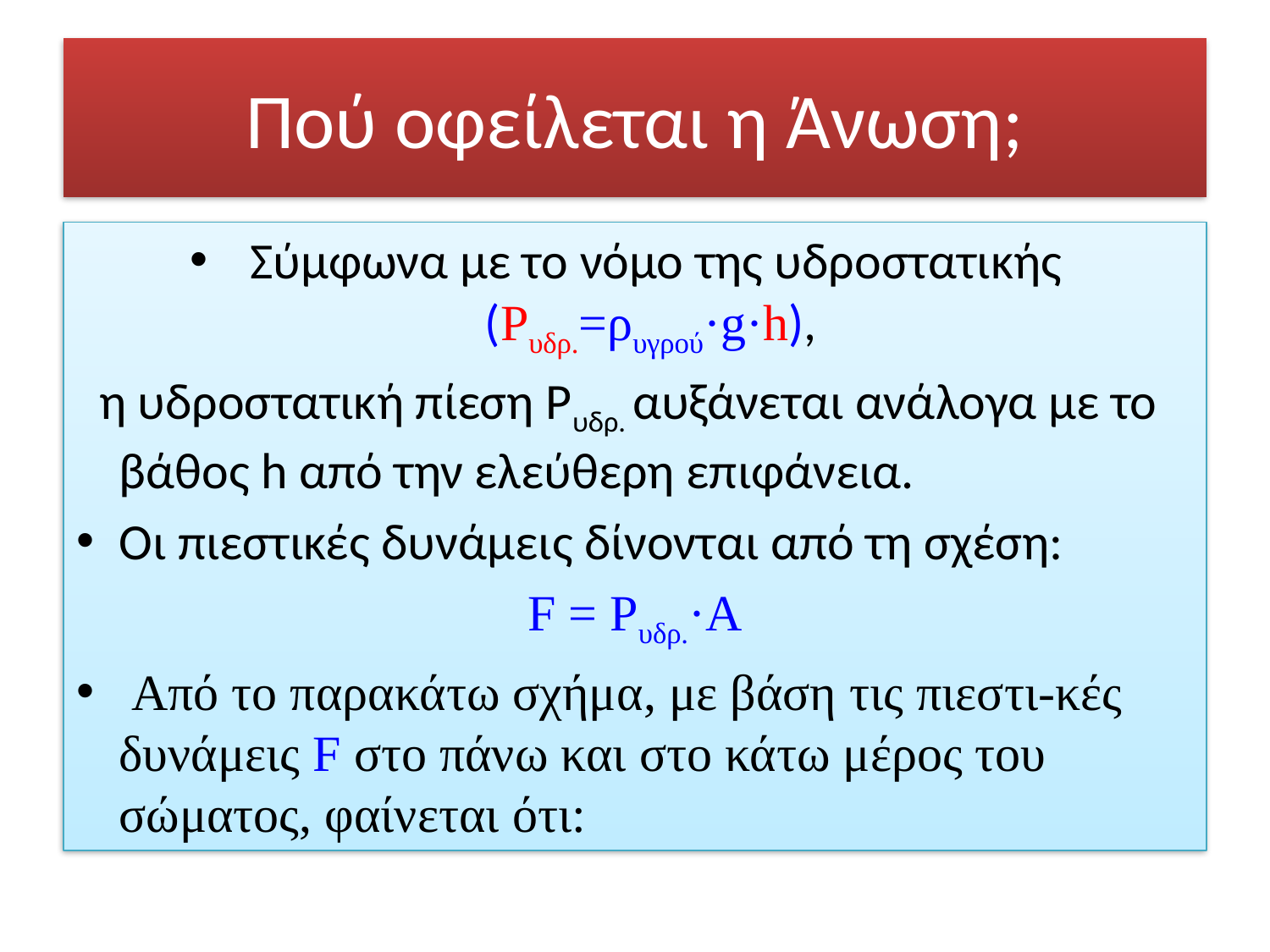

# Πού οφείλεται η Άνωση;
Σύμφωνα με το νόμο της υδροστατικής (Ρυδρ.=ρυγρού·g·h),
  η υδροστατική πίεση Ρυδρ. αυξάνεται ανάλογα με το βάθος h από την ελεύθερη επιφάνεια.
Οι πιεστικές δυνάμεις δίνονται από τη σχέση:
F = Ρυδρ.·A
 Aπό το παρακάτω σχήμα, με βάση τις πιεστι-κές δυνάμεις F στο πάνω και στο κάτω μέρος του σώματος, φαίνεται ότι: